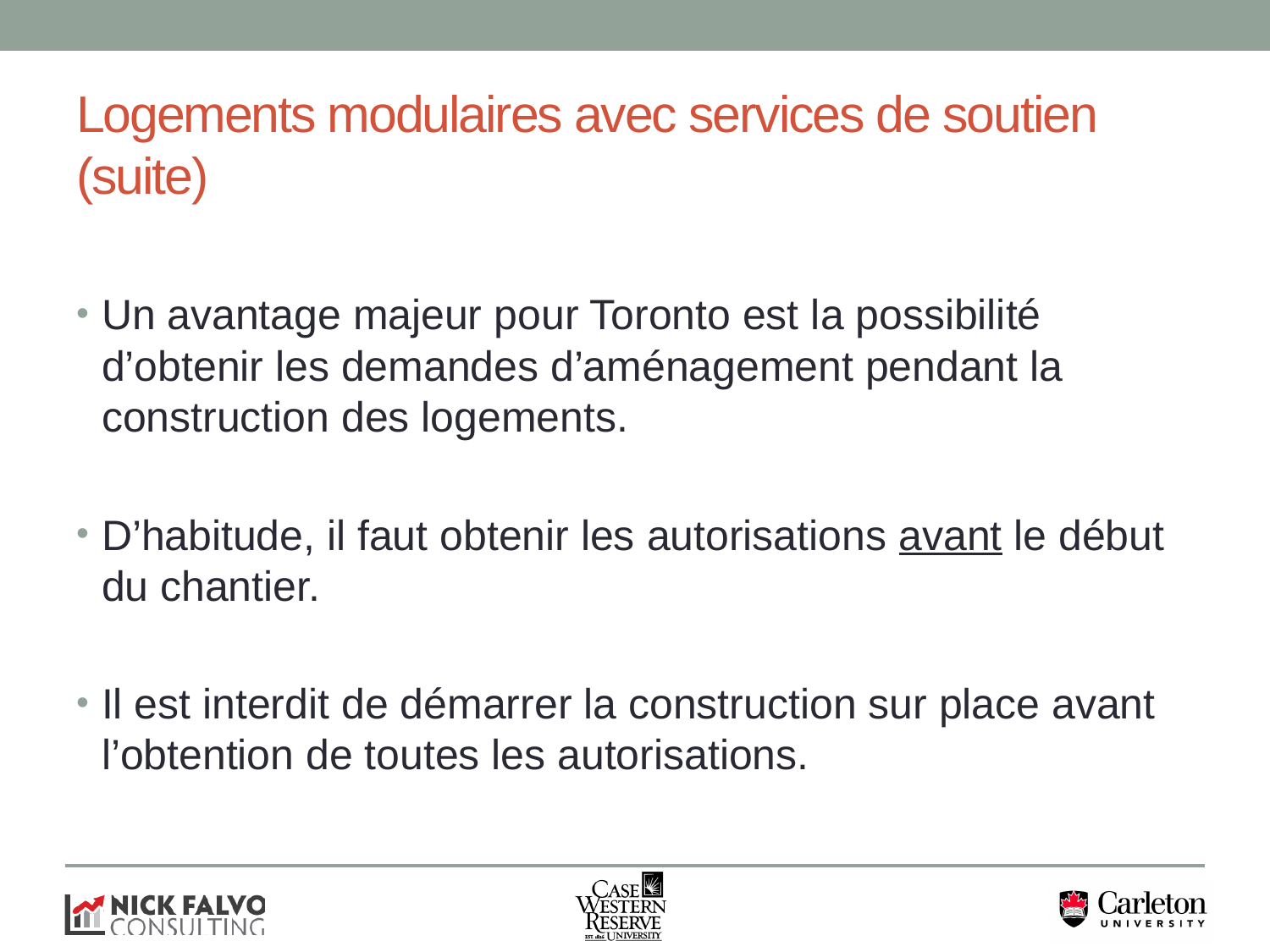

# Logements modulaires avec services de soutien (suite)

Un avantage majeur pour Toronto est la possibilité d’obtenir les demandes d’aménagement pendant la construction des logements.

D’habitude, il faut obtenir les autorisations avant le début du chantier.

Il est interdit de démarrer la construction sur place avant l’obtention de toutes les autorisations.